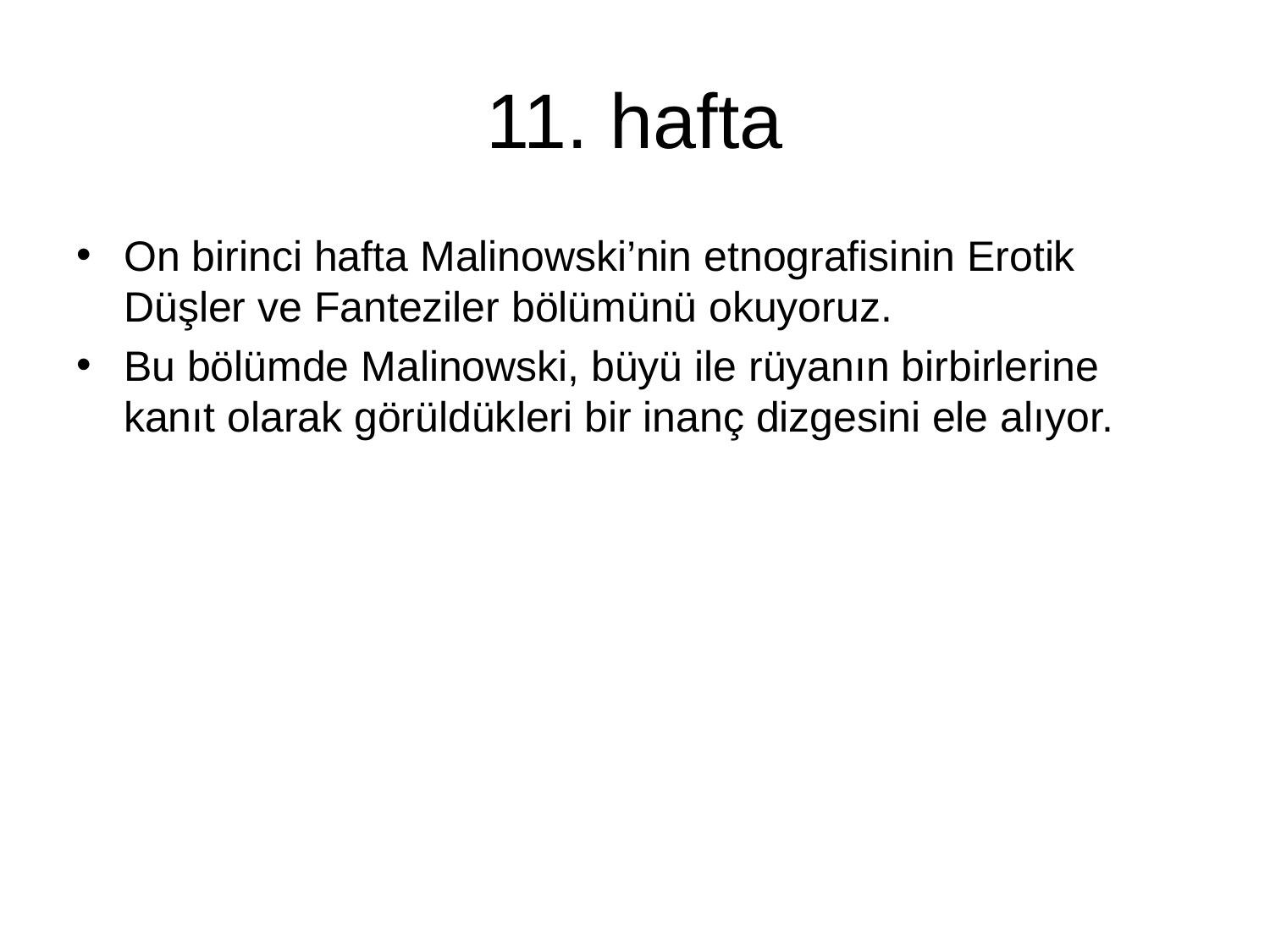

# 11. hafta
On birinci hafta Malinowski’nin etnografisinin Erotik Düşler ve Fanteziler bölümünü okuyoruz.
Bu bölümde Malinowski, büyü ile rüyanın birbirlerine kanıt olarak görüldükleri bir inanç dizgesini ele alıyor.